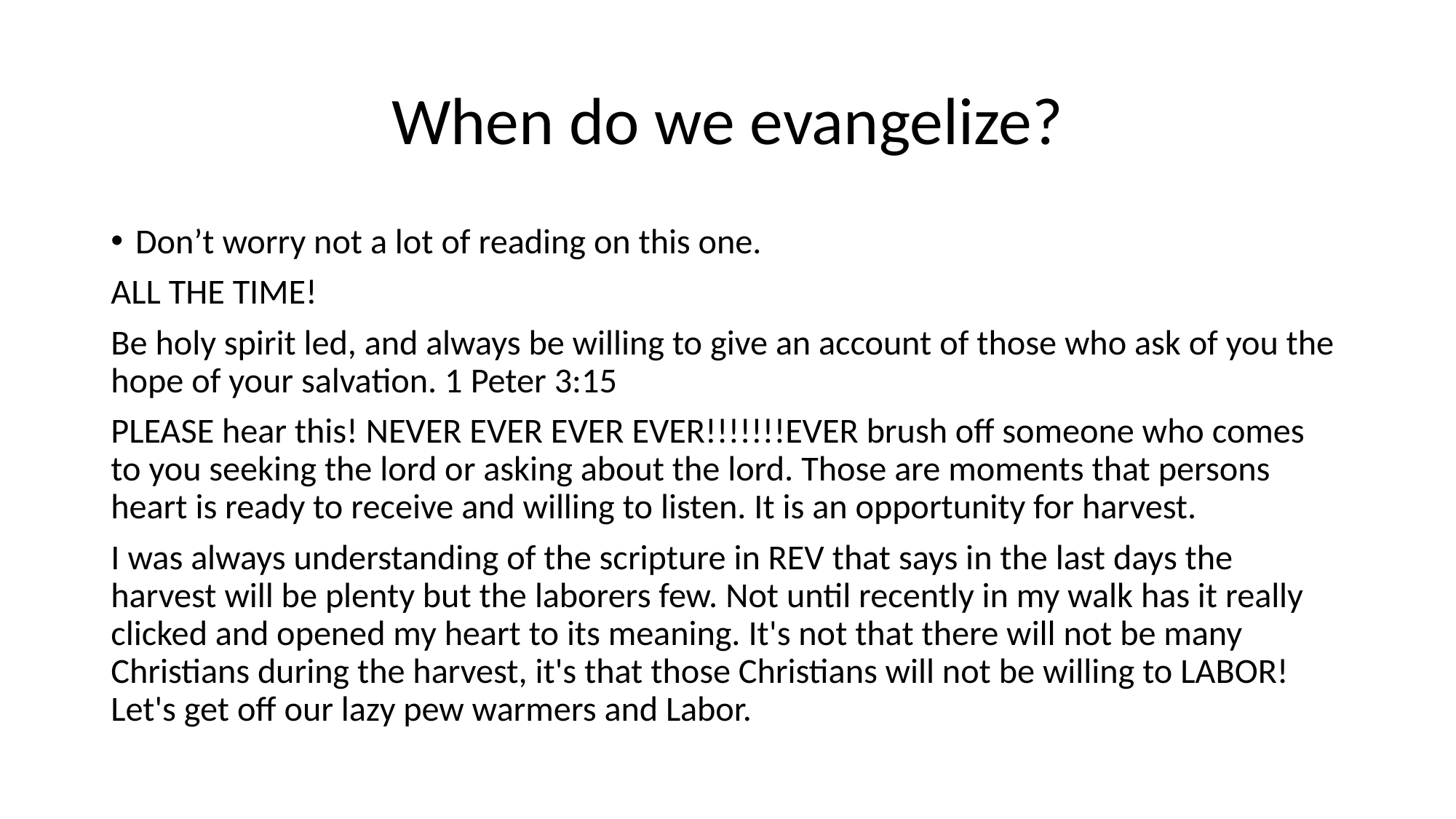

# When do we evangelize?
Don’t worry not a lot of reading on this one.
ALL THE TIME!
Be holy spirit led, and always be willing to give an account of those who ask of you the hope of your salvation. 1 Peter 3:15
PLEASE hear this! NEVER EVER EVER EVER!!!!!!!EVER brush off someone who comes to you seeking the lord or asking about the lord. Those are moments that persons heart is ready to receive and willing to listen. It is an opportunity for harvest.
I was always understanding of the scripture in REV that says in the last days the harvest will be plenty but the laborers few. Not until recently in my walk has it really clicked and opened my heart to its meaning. It's not that there will not be many Christians during the harvest, it's that those Christians will not be willing to LABOR! Let's get off our lazy pew warmers and Labor.